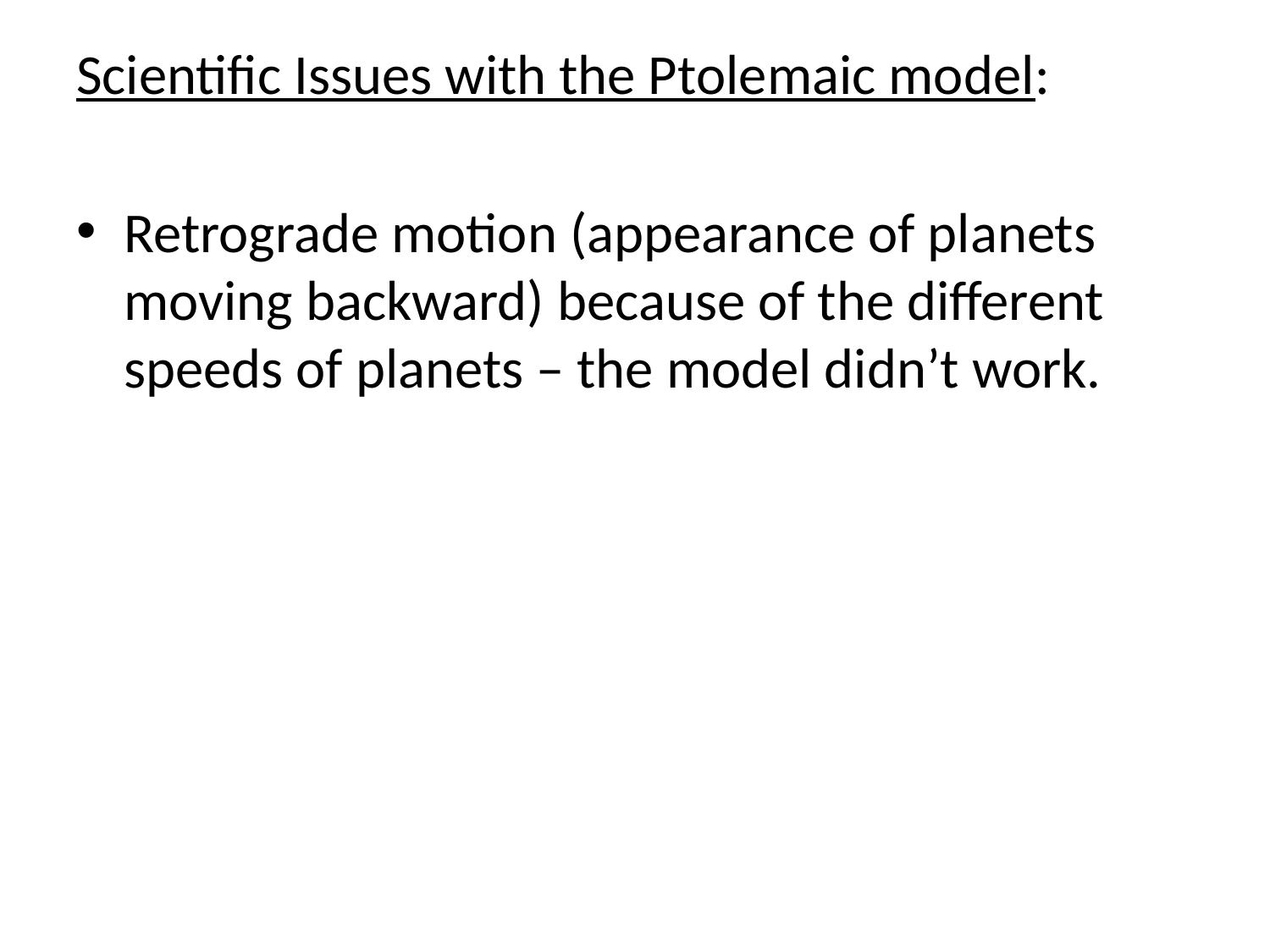

Scientific Issues with the Ptolemaic model:

Retrograde motion (appearance of planets moving backward) because of the different speeds of planets – the model didn’t work.